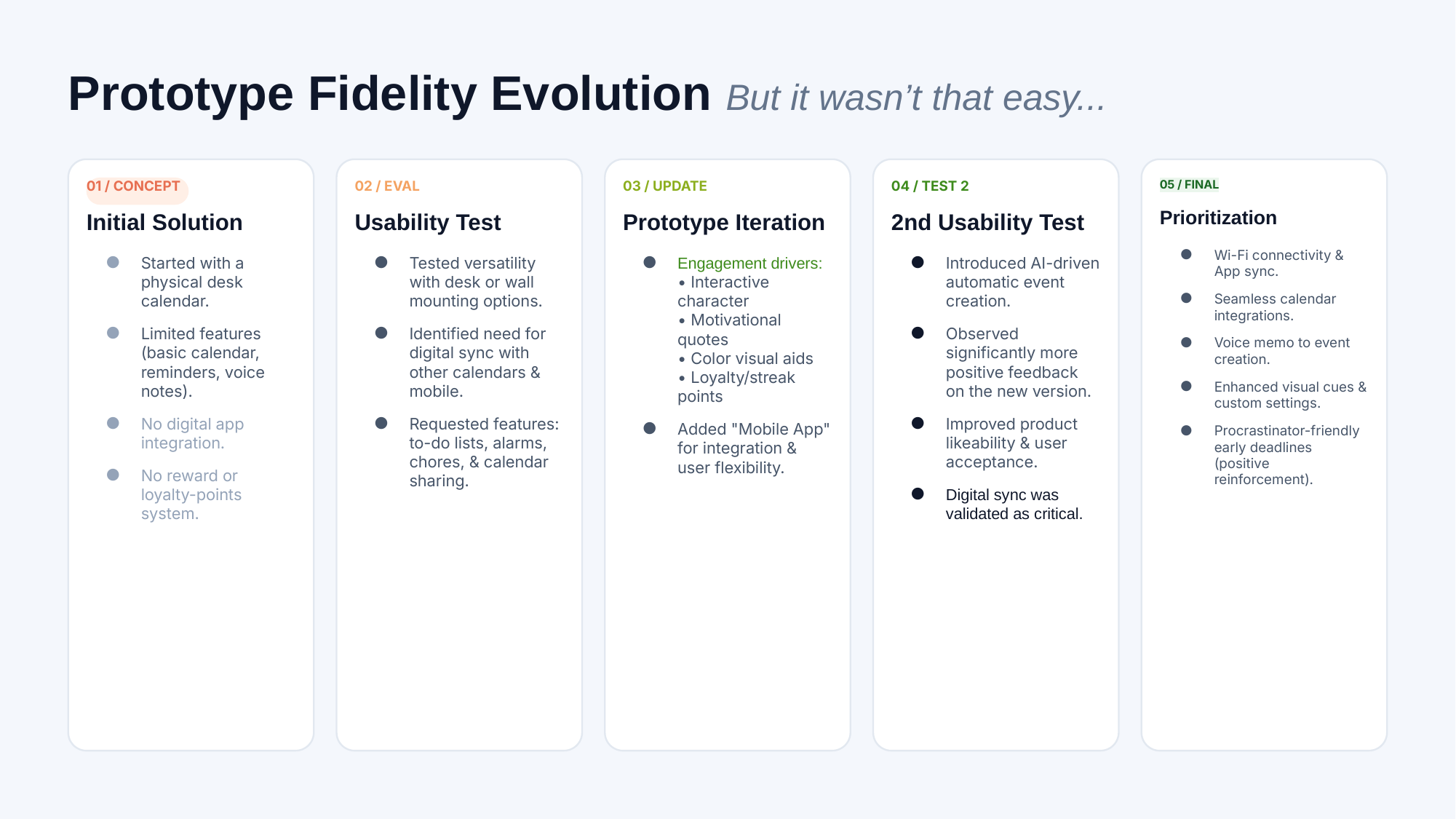

Prototype Fidelity Evolution But it wasn’t that easy...

01 / CONCEPT
Initial Solution
Started with a physical desk calendar.
Limited features (basic calendar, reminders, voice notes).
No digital app integration.
No reward or loyalty-points system.

02 / EVAL
Usability Test
Tested versatility with desk or wall mounting options.
Identified need for digital sync with other calendars & mobile.
Requested features: to-do lists, alarms, chores, & calendar sharing.

03 / UPDATE
Prototype Iteration
Engagement drivers: • Interactive character
• Motivational quotes
• Color visual aids
• Loyalty/streak points
Added "Mobile App" for integration & user flexibility.

04 / TEST 2
2nd Usability Test
Introduced AI-driven automatic event creation.
Observed significantly more positive feedback on the new version.
Improved product likeability & user acceptance.
Digital sync was validated as critical.

05 / FINAL
Prioritization
Wi-Fi connectivity & App sync.
Seamless calendar integrations.
Voice memo to event creation.
Enhanced visual cues & custom settings.
Procrastinator-friendly early deadlines (positive reinforcement).